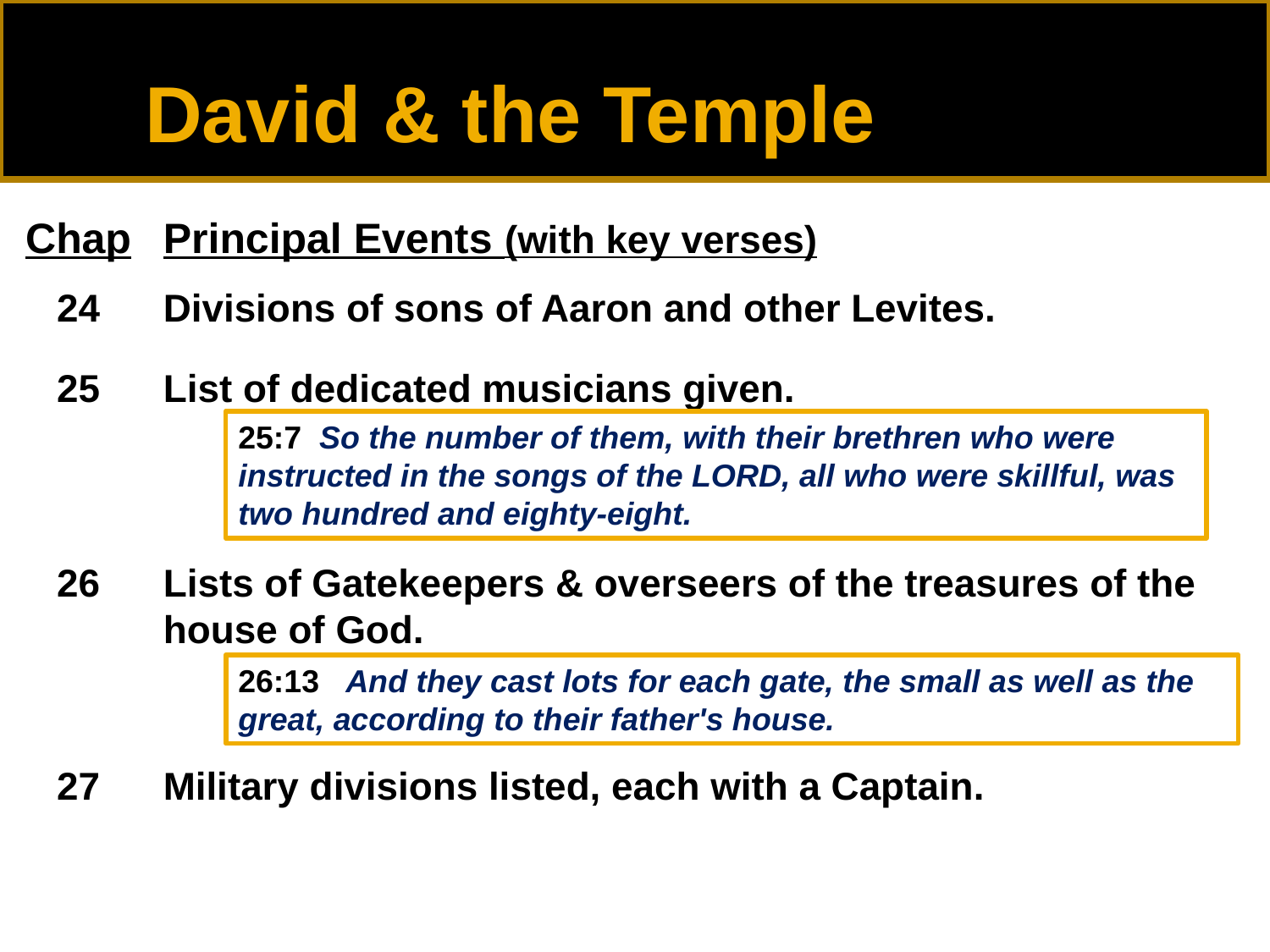

David & the Temple
Principal Events (with key verses)

Divisions of sons of Aaron and other Levites.

List of dedicated musicians given.

Lists of Gatekeepers & overseers of the treasures of the house of God.

Military divisions listed, each with a Captain.

Chap

24

25

26

27

25:7  So the number of them, with their brethren who were instructed in the songs of the LORD, all who were skillful, was two hundred and eighty-eight.
26:13   And they cast lots for each gate, the small as well as the great, according to their father's house.